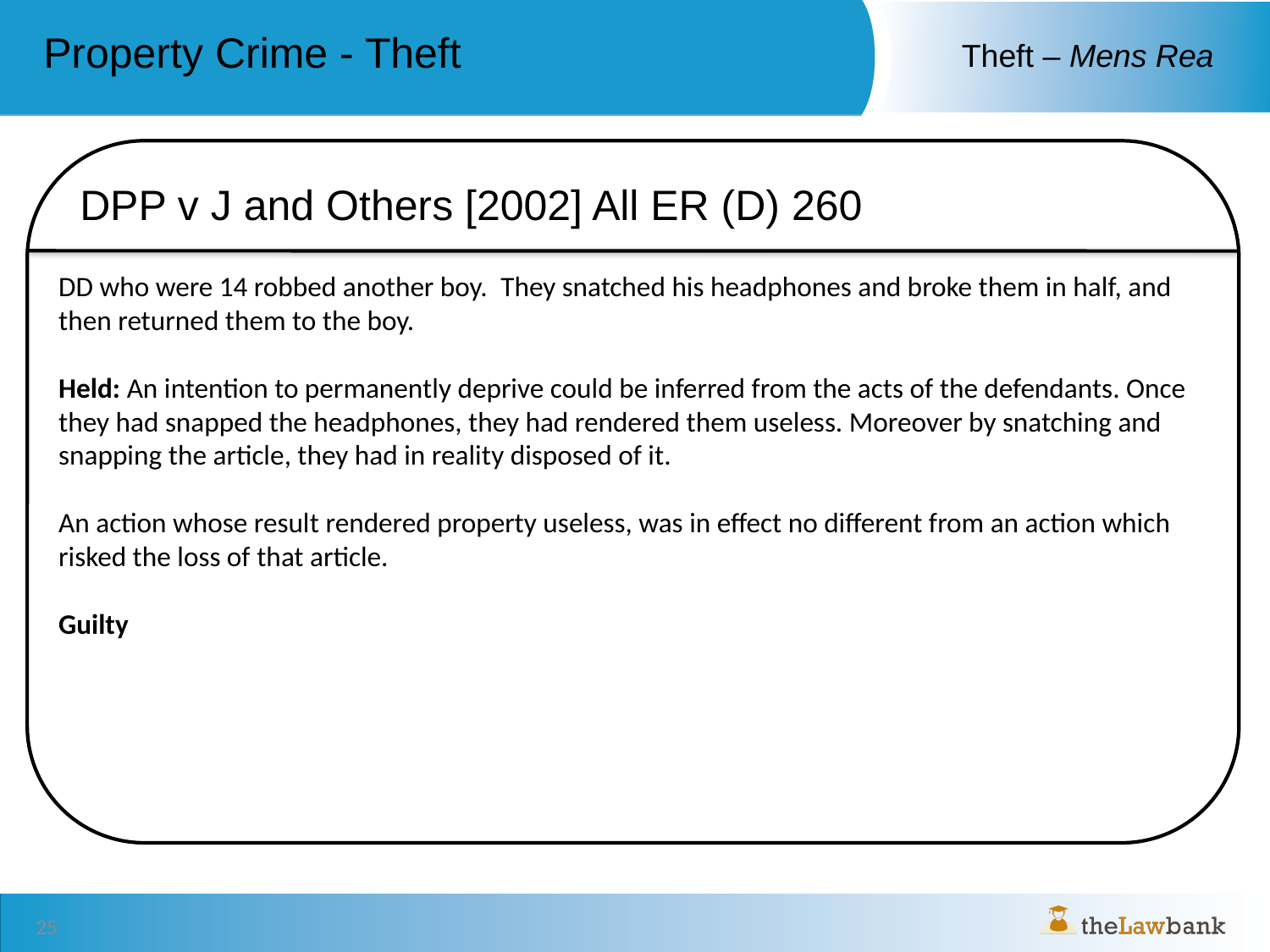

DPP v J and Others [2002] All ER (D) 260
DD who were 14 robbed another boy.  They snatched his headphones and broke them in half, and then returned them to the boy.

Held: An intention to permanently deprive could be inferred from the acts of the defendants. Once they had snapped the headphones, they had rendered them useless. Moreover by snatching and snapping the article, they had in reality disposed of it.

An action whose result rendered property useless, was in effect no different from an action which risked the loss of that article.

Guilty
25